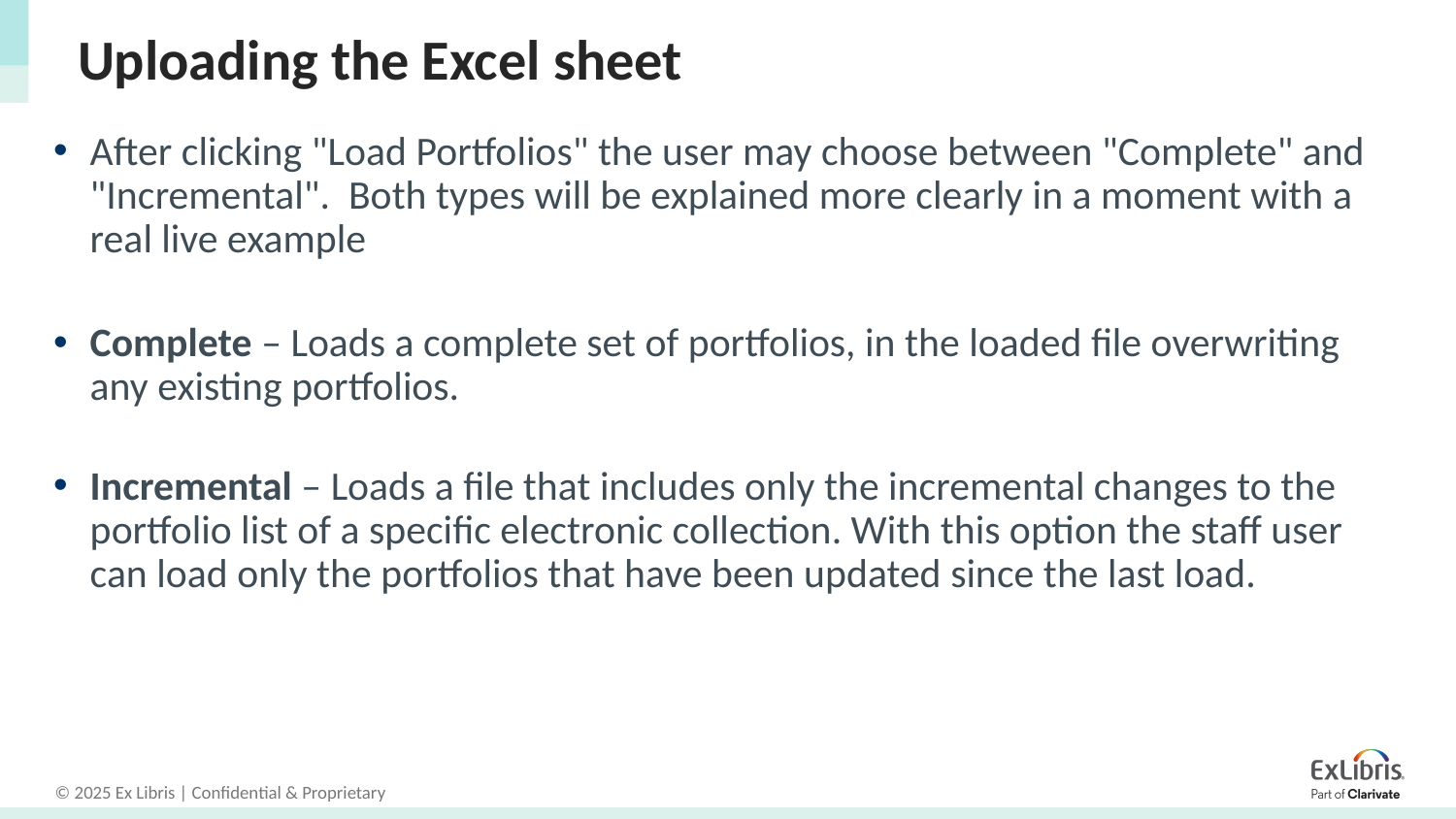

# Uploading the Excel sheet
After clicking "Load Portfolios" the user may choose between "Complete" and "Incremental".  Both types will be explained more clearly in a moment with a real live example
Complete – Loads a complete set of portfolios, in the loaded file overwriting any existing portfolios.
Incremental – Loads a file that includes only the incremental changes to the portfolio list of a specific electronic collection. With this option the staff user can load only the portfolios that have been updated since the last load.